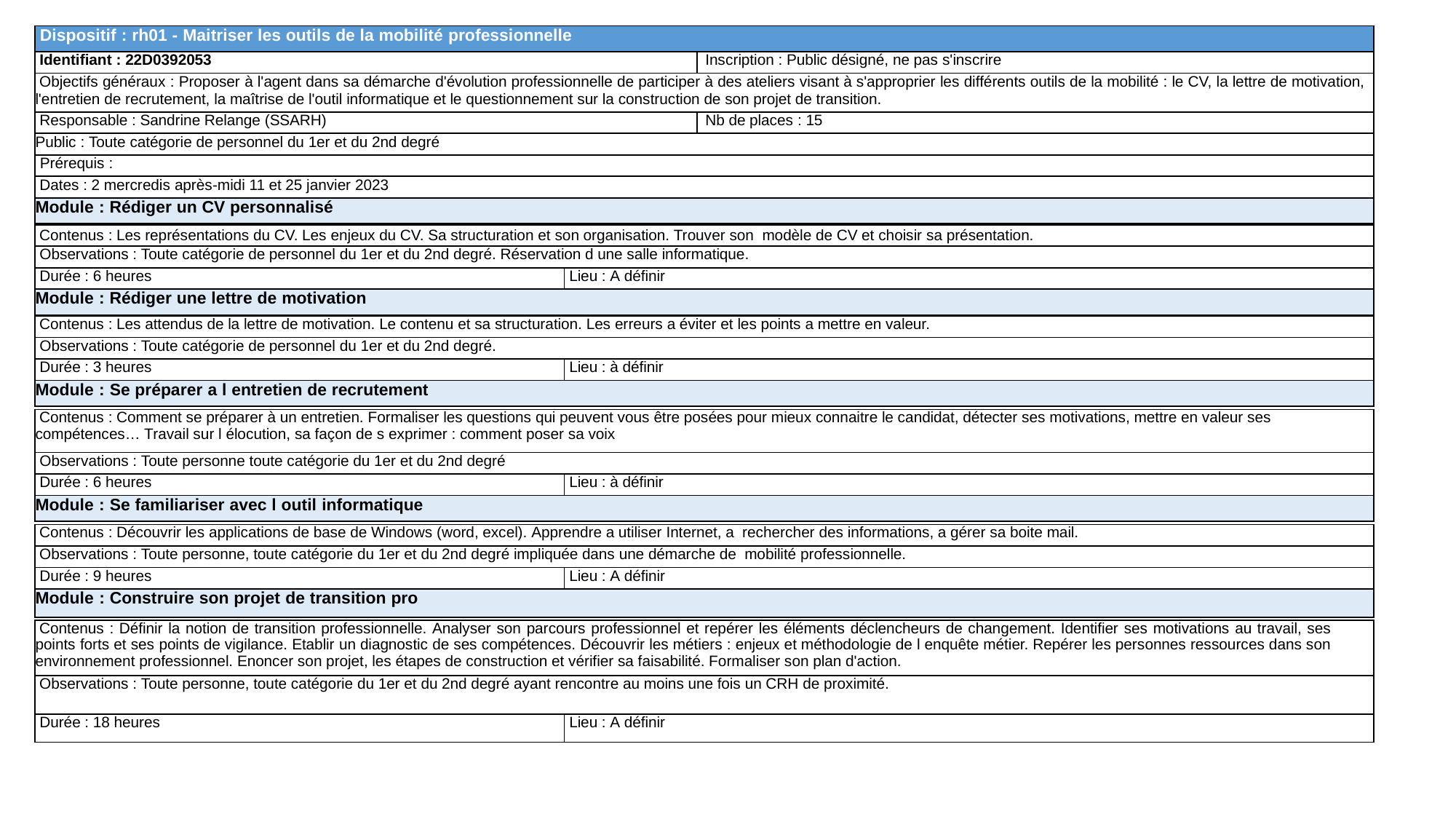

| Dispositif : rh01 - Maitriser les outils de la mobilité professionnelle |  |
| --- | --- |
| Identifiant : 22D0392053 | Inscription : Public désigné, ne pas s'inscrire |
| Objectifs généraux : Proposer à l'agent dans sa démarche d'évolution professionnelle de participer à des ateliers visant à s'approprier les différents outils de la mobilité : le CV, la lettre de motivation, l'entretien de recrutement, la maîtrise de l'outil informatique et le questionnement sur la construction de son projet de transition. |  |
| Responsable : Sandrine Relange (SSARH) | Nb de places : 15 |
| Public : Toute catégorie de personnel du 1er et du 2nd degré |  |
| Prérequis : |  |
| Dates : 2 mercredis après-midi 11 et 25 janvier 2023 |  |
| Module : Rédiger un CV personnalisé |  |
| Contenus : Les représentations du CV. Les enjeux du CV. Sa structuration et son organisation. Trouver son modèle de CV et choisir sa présentation. |  |
| --- | --- |
| Observations : Toute catégorie de personnel du 1er et du 2nd degré. Réservation d une salle informatique. |  |
| Durée : 6 heures | Lieu : A définir |
| Module : Rédiger une lettre de motivation |  |
| Contenus : Les attendus de la lettre de motivation. Le contenu et sa structuration. Les erreurs a éviter et les points a mettre en valeur. |  |
| --- | --- |
| Observations : Toute catégorie de personnel du 1er et du 2nd degré. |  |
| Durée : 3 heures | Lieu : à définir |
| Module : Se préparer a l entretien de recrutement |  |
| Contenus : Comment se préparer à un entretien. Formaliser les questions qui peuvent vous être posées pour mieux connaitre le candidat, détecter ses motivations, mettre en valeur ses compétences… Travail sur l élocution, sa façon de s exprimer : comment poser sa voix |  |
| --- | --- |
| Observations : Toute personne toute catégorie du 1er et du 2nd degré |  |
| Durée : 6 heures | Lieu : à définir |
| Module : Se familiariser avec l outil informatique |  |
| Contenus : Découvrir les applications de base de Windows (word, excel). Apprendre a utiliser Internet, a rechercher des informations, a gérer sa boite mail. |  |
| --- | --- |
| Observations : Toute personne, toute catégorie du 1er et du 2nd degré impliquée dans une démarche de mobilité professionnelle. |  |
| Durée : 9 heures | Lieu : A définir |
| Module : Construire son projet de transition pro |  |
| Contenus : Définir la notion de transition professionnelle. Analyser son parcours professionnel et repérer les éléments déclencheurs de changement. Identifier ses motivations au travail, ses points forts et ses points de vigilance. Etablir un diagnostic de ses compétences. Découvrir les métiers : enjeux et méthodologie de l enquête métier. Repérer les personnes ressources dans son environnement professionnel. Enoncer son projet, les étapes de construction et vérifier sa faisabilité. Formaliser son plan d'action. |  |
| --- | --- |
| Observations : Toute personne, toute catégorie du 1er et du 2nd degré ayant rencontre au moins une fois un CRH de proximité. |  |
| Durée : 18 heures | Lieu : A définir |